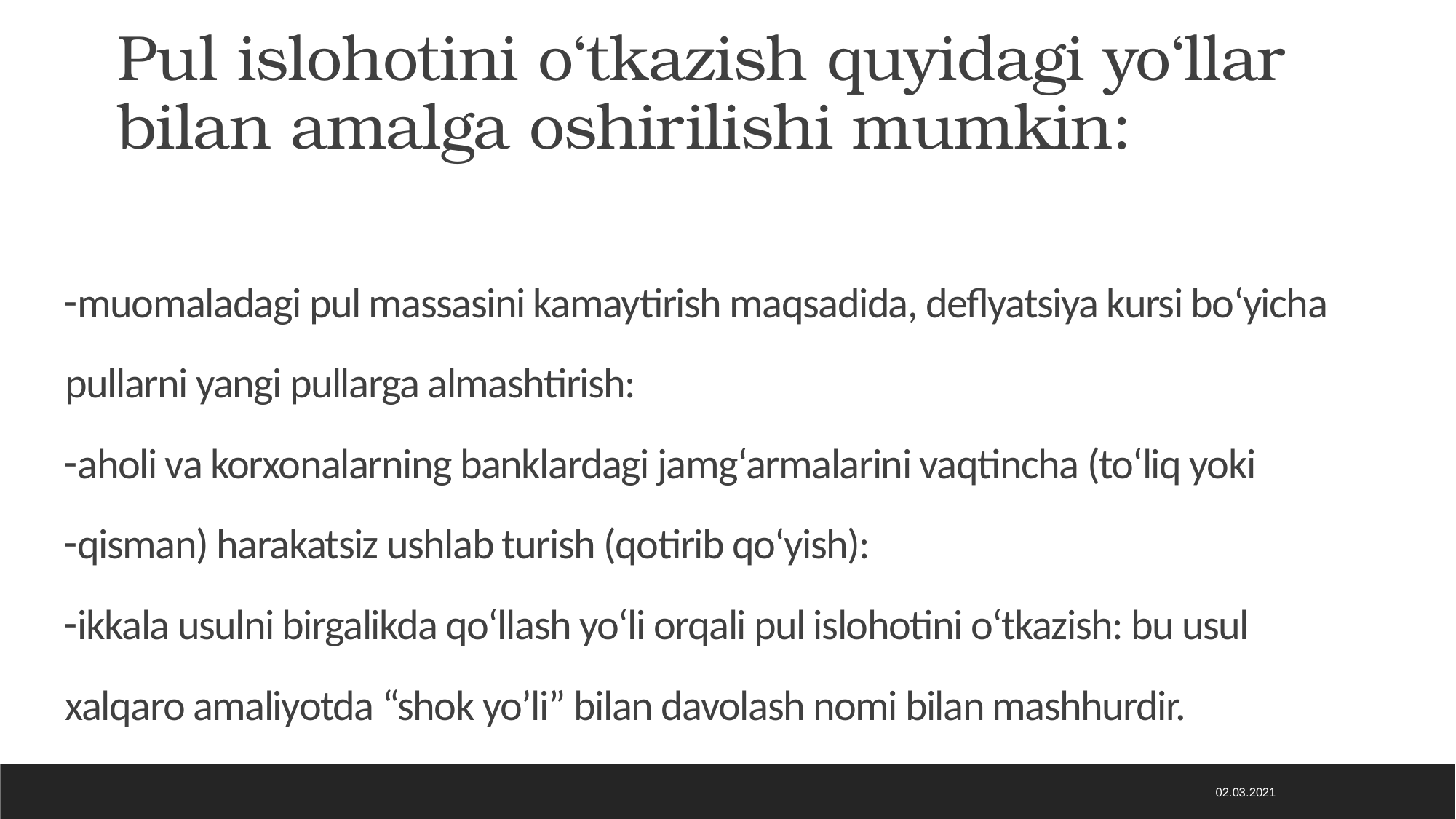

Pul islohotini o‘tkazish quyidagi yo‘llar bilan amalga oshirilishi mumkin:

muomaladagi pul massasini kamaytirish maqsadida, deflyatsiya kursi bo‘yicha pullarni yangi pullarga almashtirish:
aholi va korxonalarning banklardagi jamg‘armalarini vaqtincha (to‘liq yoki
qisman) harakatsiz ushlab turish (qotirib qo‘yish):
ikkala usulni birgalikda qo‘llash yo‘li orqali pul islohotini o‘tkazish: bu usul xalqaro amaliyotda “shok yo’li” bilan davolash nomi bilan mashhurdir.
02.03.2021